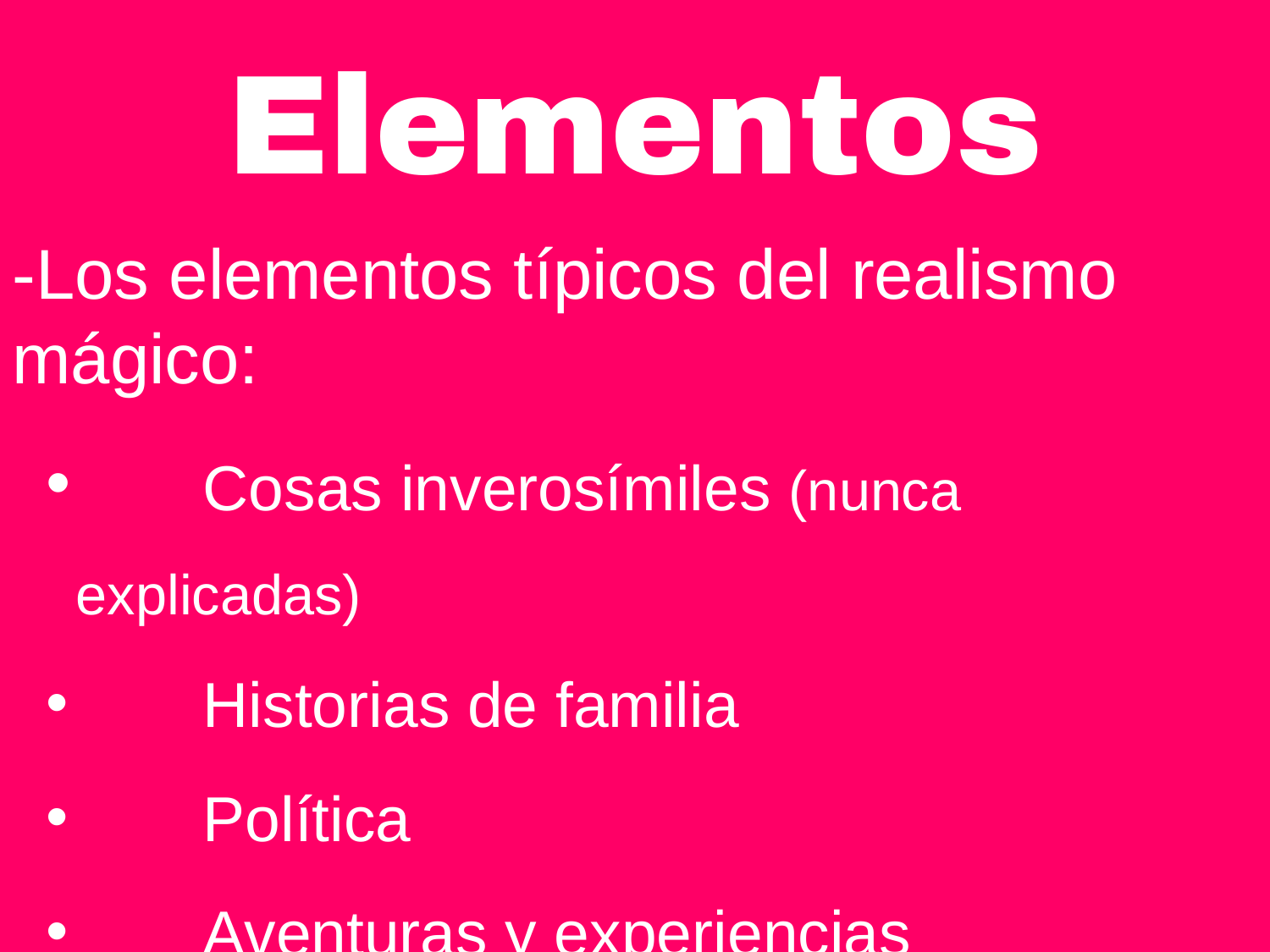

# Elementos
-Los elementos típicos del realismo mágico:
	Cosas inverosímiles (nunca explicadas)
	Historias de familia
	Política
	Aventuras y experiencias individuales